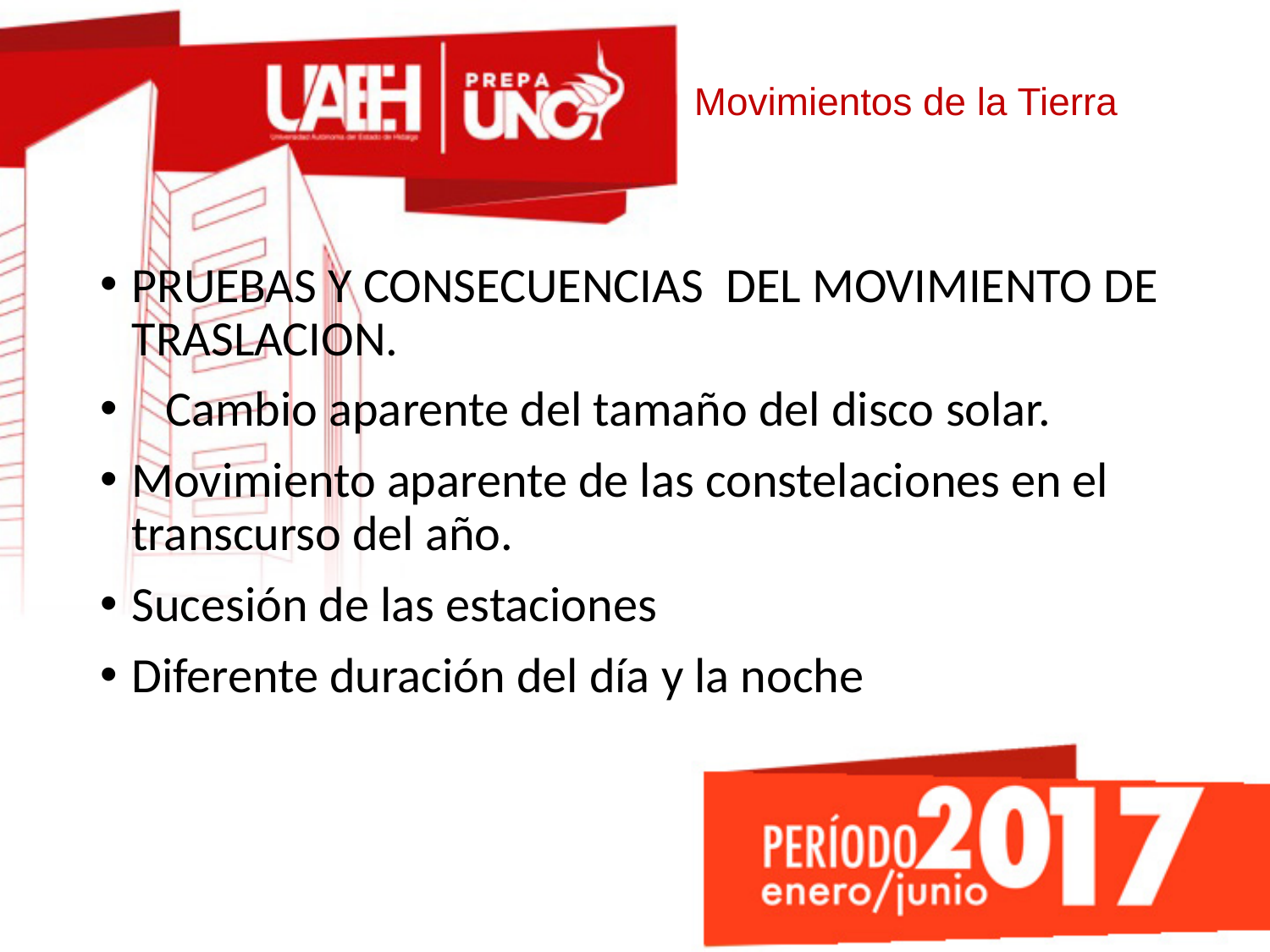

# Movimientos de la Tierra
PRUEBAS Y CONSECUENCIAS  DEL MOVIMIENTO DE TRASLACION.
   Cambio aparente del tamaño del disco solar.
Movimiento aparente de las constelaciones en el transcurso del año.
Sucesión de las estaciones
Diferente duración del día y la noche